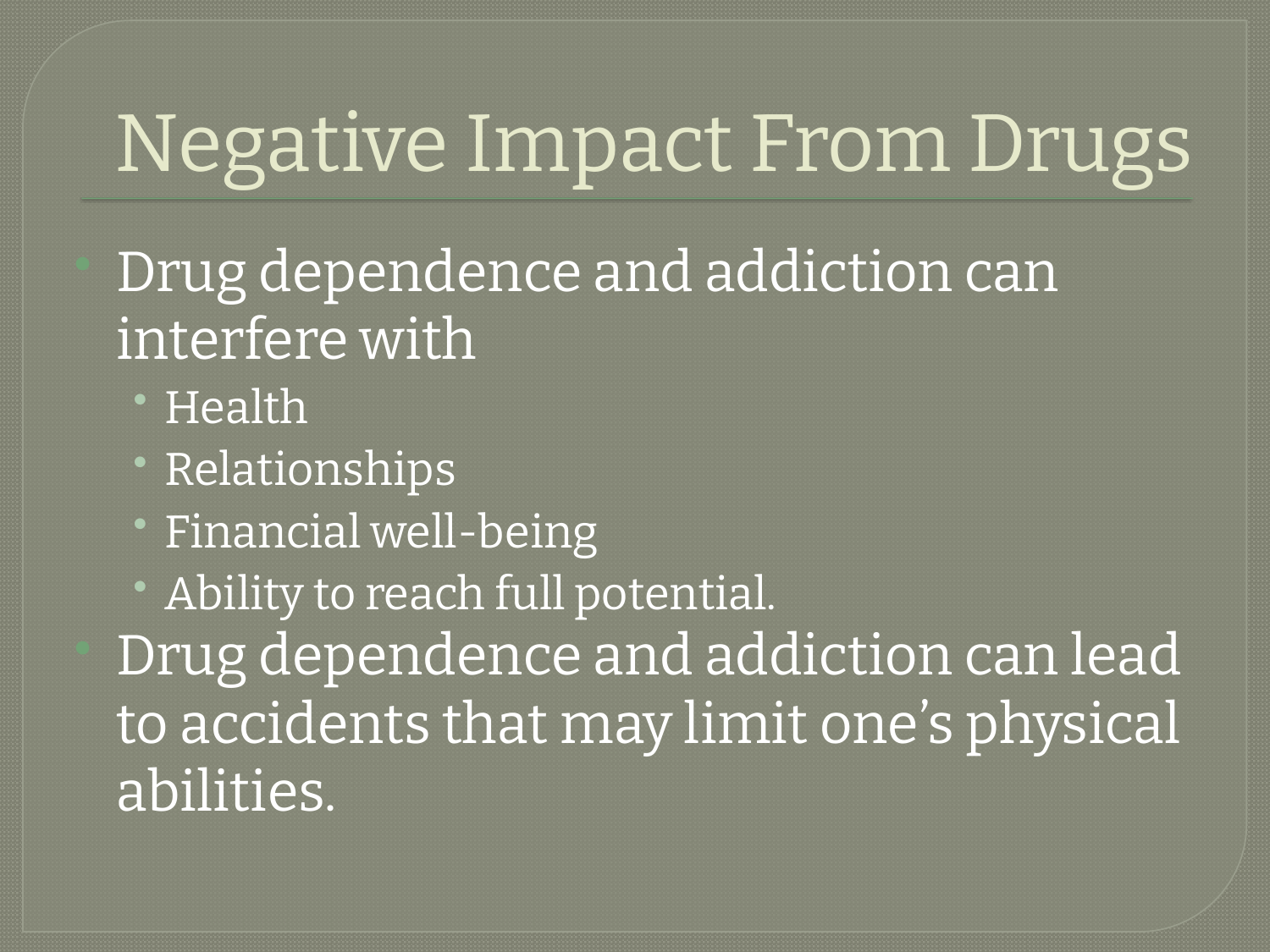

# Negative Impact From Drugs
Drug dependence and addiction can interfere with
Health
Relationships
Financial well-being
Ability to reach full potential.
Drug dependence and addiction can lead to accidents that may limit one’s physical abilities.